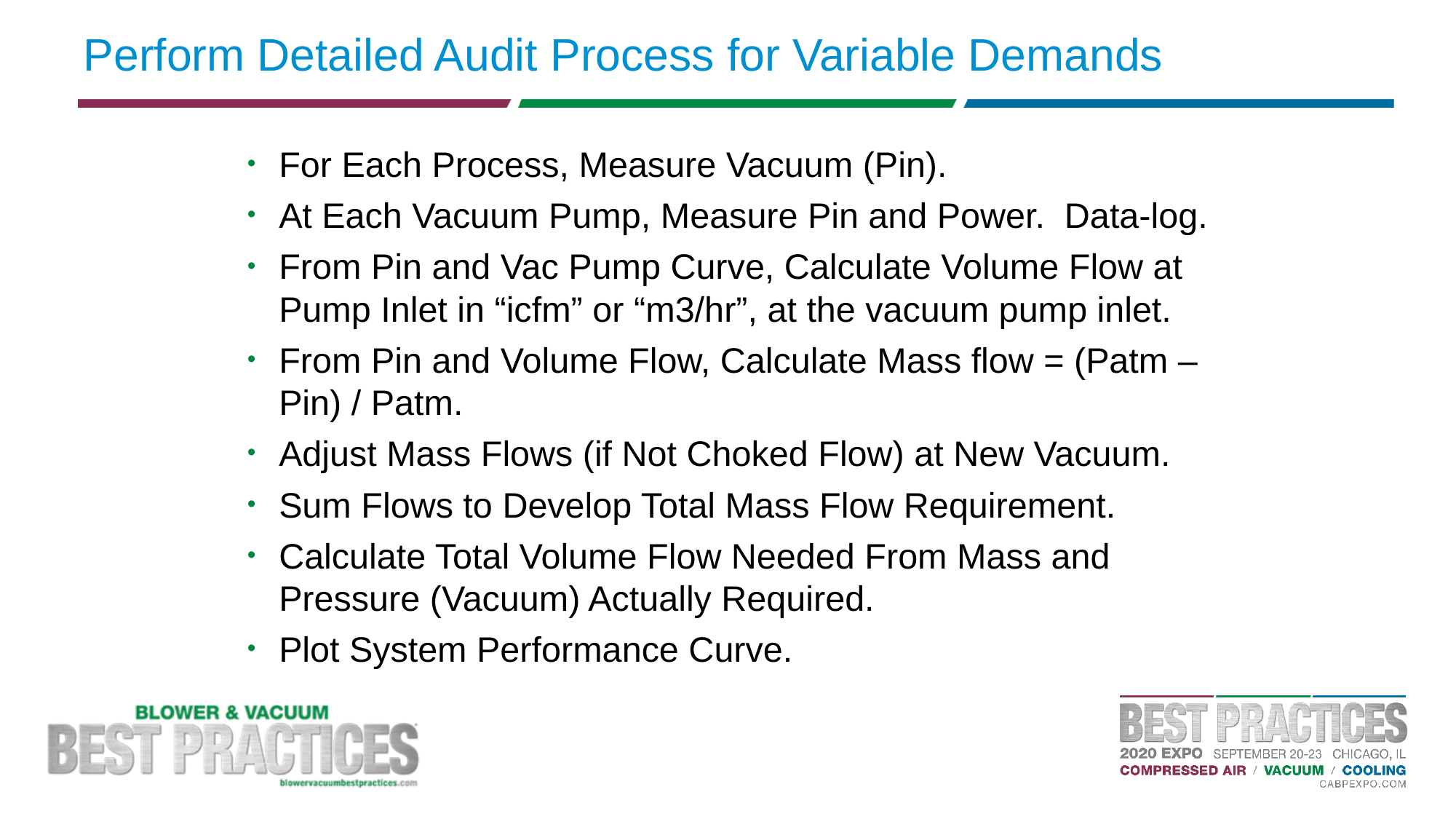

# Perform Detailed Audit Process for Variable Demands
For Each Process, Measure Vacuum (Pin).
At Each Vacuum Pump, Measure Pin and Power.  Data-log.
From Pin and Vac Pump Curve, Calculate Volume Flow at Pump Inlet in “icfm” or “m3/hr”, at the vacuum pump inlet.
From Pin and Volume Flow, Calculate Mass flow = (Patm – Pin) / Patm.
Adjust Mass Flows (if Not Choked Flow) at New Vacuum.
Sum Flows to Develop Total Mass Flow Requirement.
Calculate Total Volume Flow Needed From Mass and Pressure (Vacuum) Actually Required.
Plot System Performance Curve.